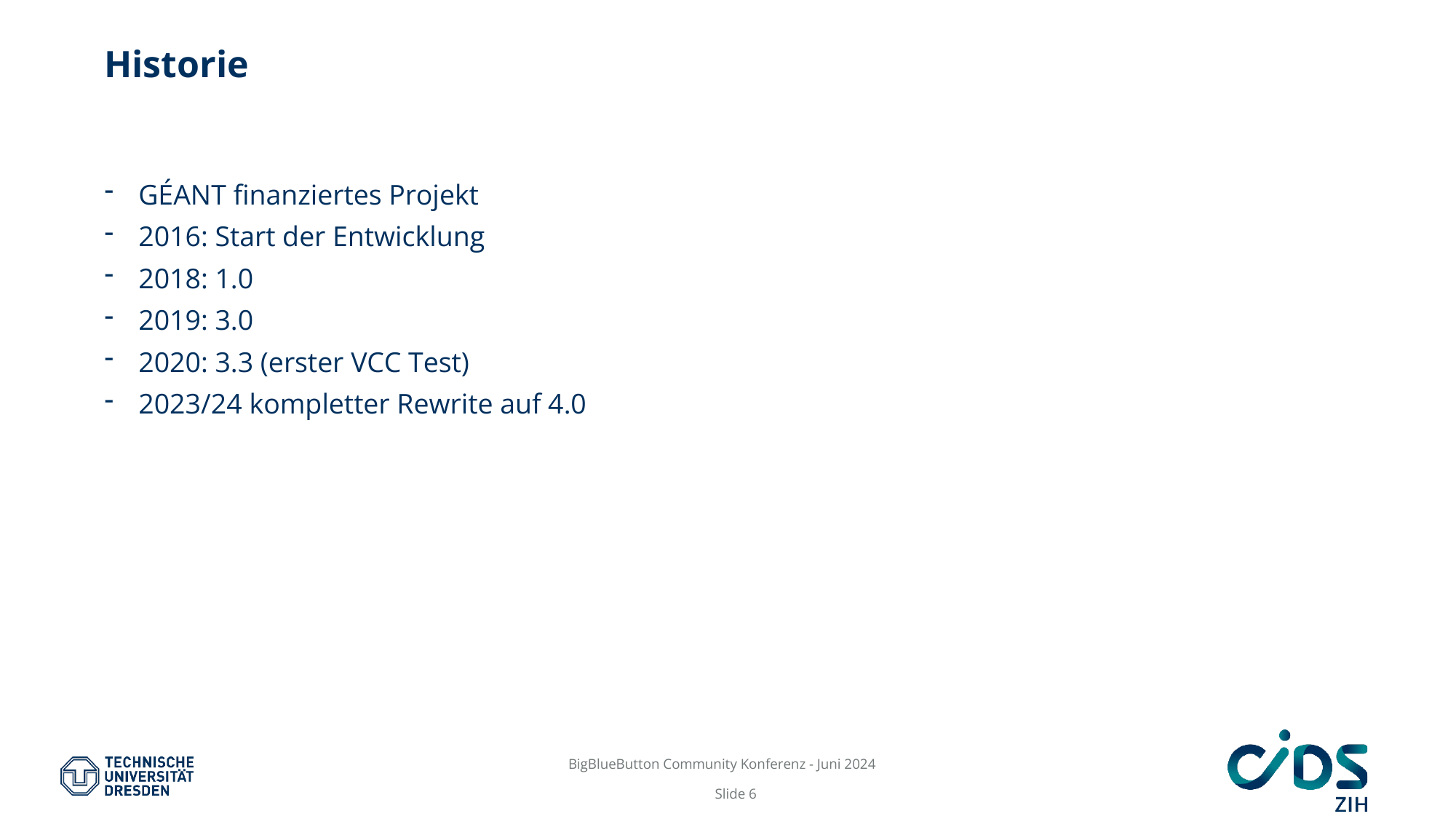

# Historie
GÉANT finanziertes Projekt
2016: Start der Entwicklung
2018: 1.0
2019: 3.0
2020: 3.3 (erster VCC Test)
2023/24 kompletter Rewrite auf 4.0